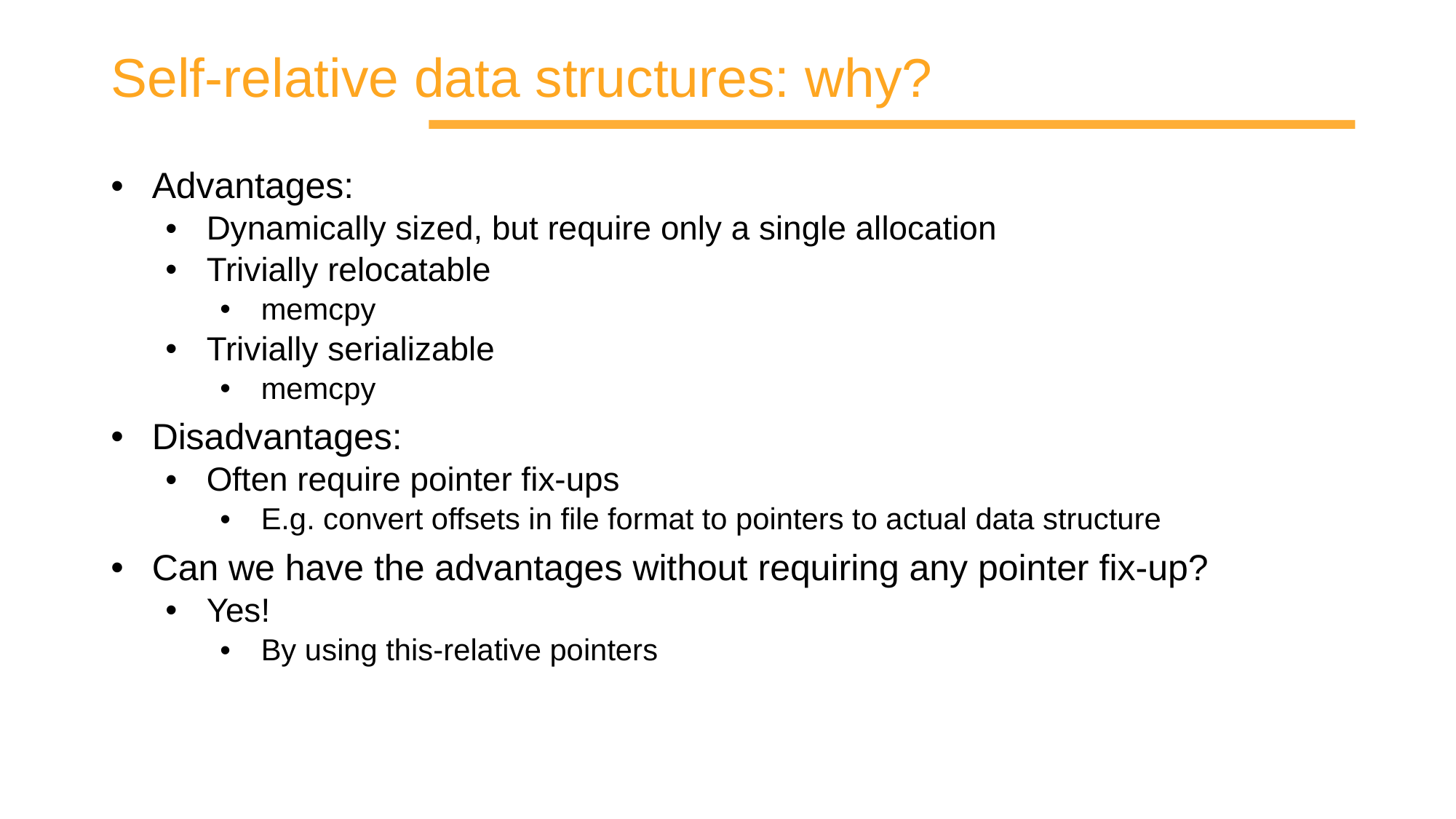

# Self-relative data structures: why?
Advantages:
Dynamically sized, but require only a single allocation
Trivially relocatable
memcpy
Trivially serializable
memcpy
Disadvantages:
Often require pointer fix-ups
E.g. convert offsets in file format to pointers to actual data structure
Can we have the advantages without requiring any pointer fix-up?
Yes!
By using this-relative pointers